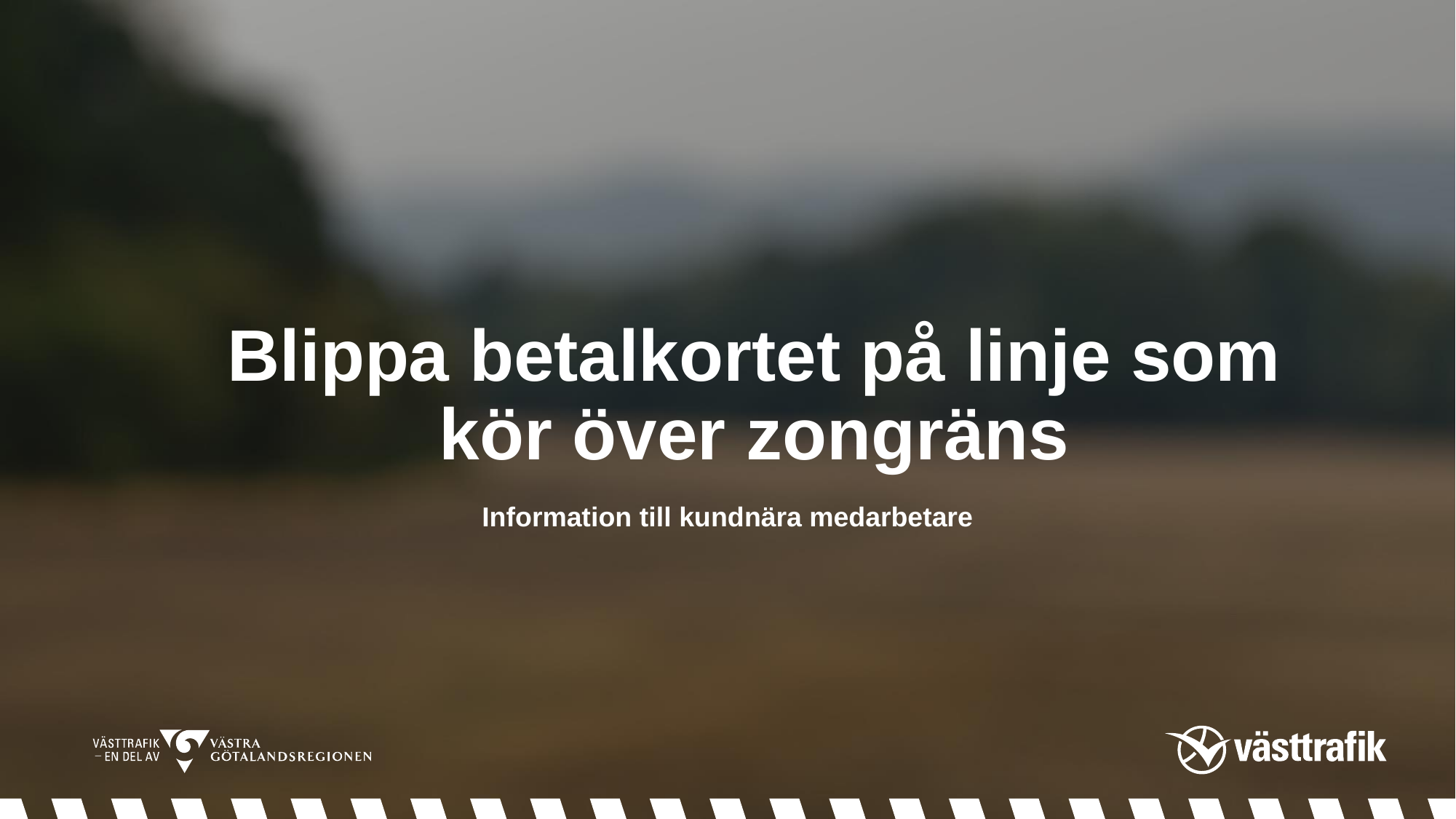

# Blippa betalkortet på linje som kör över zongräns
Information till kundnära medarbetare